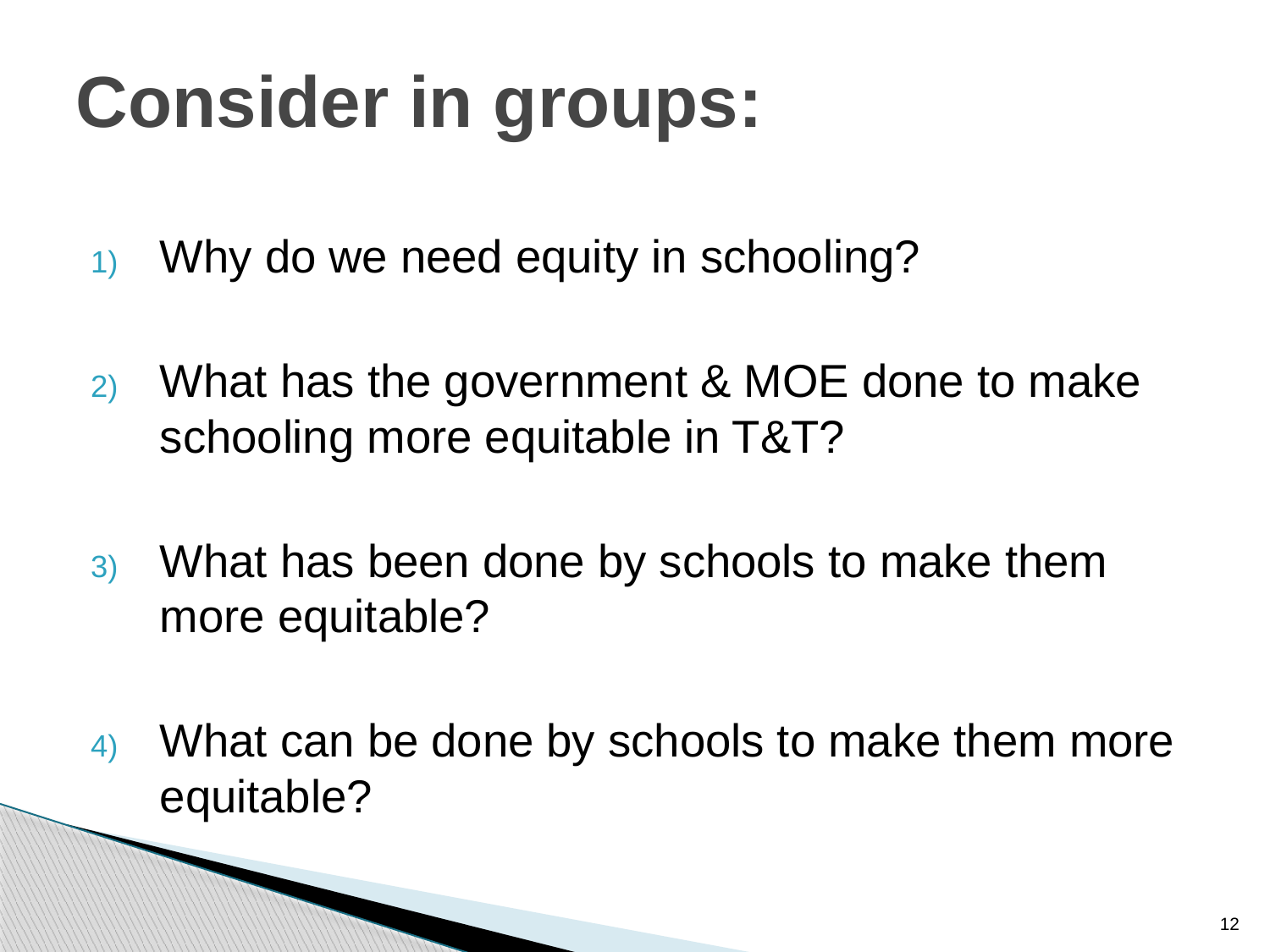

# Consider in groups:

Why do we need equity in schooling?

What has the government & MOE done to make schooling more equitable in T&T?

What has been done by schools to make them more equitable?

What can be done by schools to make them more equitable?

12